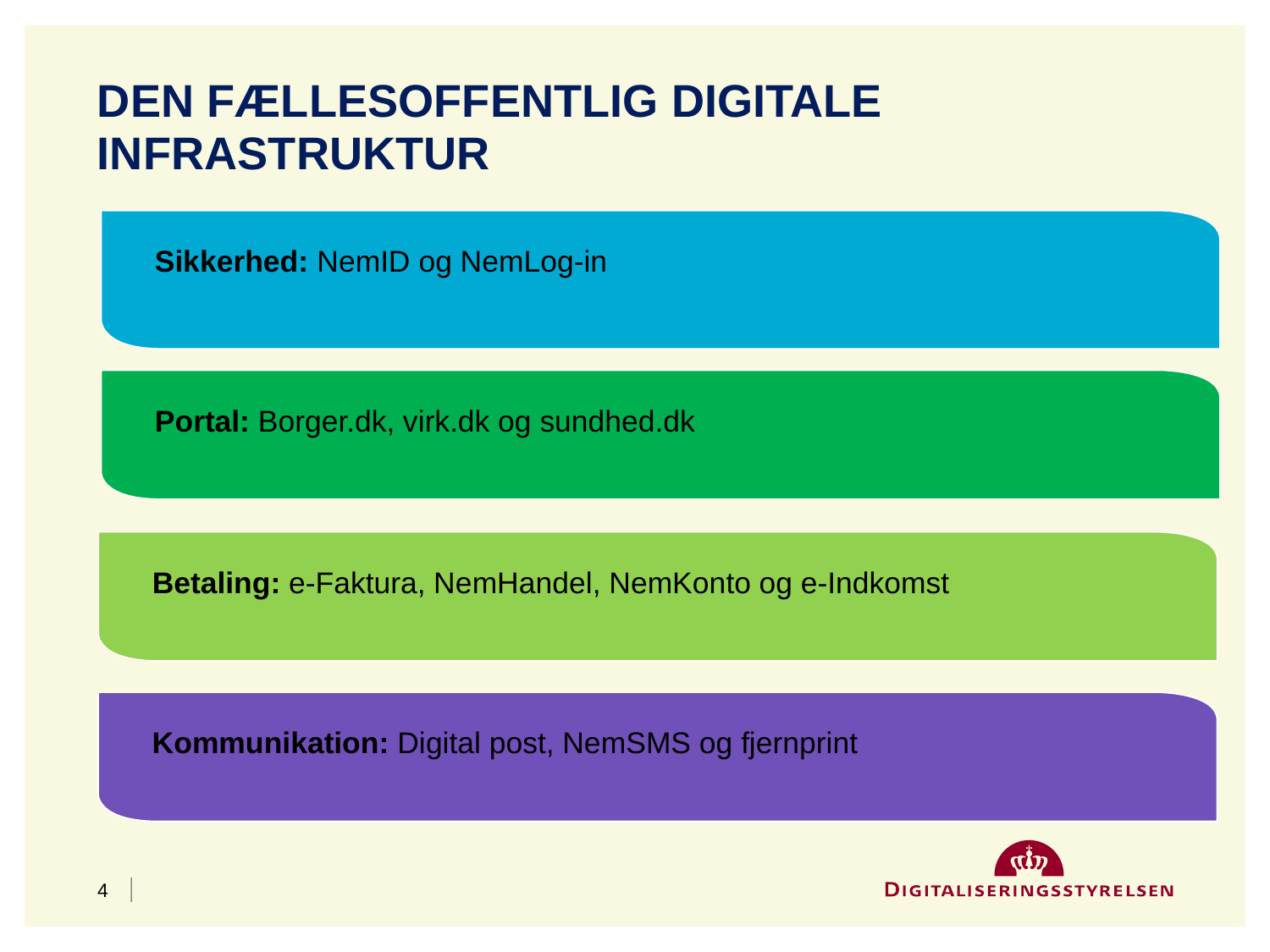

# Den fællesoffentlig digitale infrastruktuR
Sikkerhed: NemID og NemLog-in

Portal: Borger.dk, virk.dk og sundhed.dk
Betaling: e-Faktura, NemHandel, NemKonto og e-Indkomst

Kommunikation: Digital post, NemSMS og fjernprint
4
juni 2014